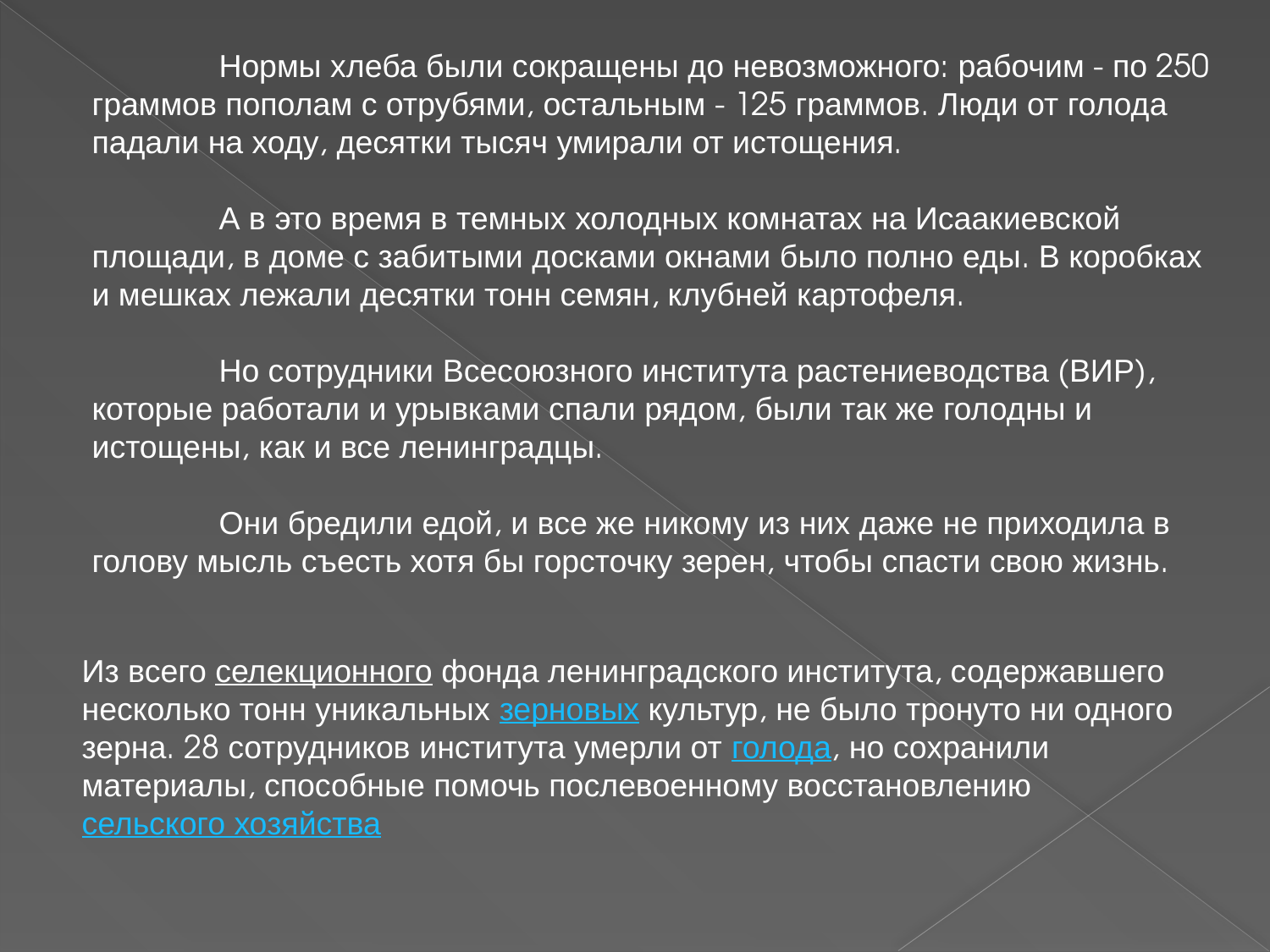

Нормы хлеба были сокращены до невозможного: рабочим - по 250 граммов пополам с отрубями, остальным - 125 граммов. Люди от голода падали на ходу, десятки тысяч умирали от истощения.
	А в это время в темных холодных комнатах на Исаакиевской площади, в доме с забитыми досками окнами было полно еды. В коробках и мешках лежали десятки тонн семян, клубней картофеля.
 
	Но сотрудники Всесоюзного института растениеводства (ВИР), которые работали и урывками спали рядом, были так же голодны и истощены, как и все ленинградцы.

	Они бредили едой, и все же никому из них даже не приходила в голову мысль съесть хотя бы горсточку зерен, чтобы спасти свою жизнь.
Из всего селекционного фонда ленинградского института, содержавшего несколько тонн уникальных зерновых культур, не было тронуто ни одного зерна. 28 сотрудников института умерли от голода, но сохранили материалы, способные помочь послевоенному восстановлению сельского хозяйства